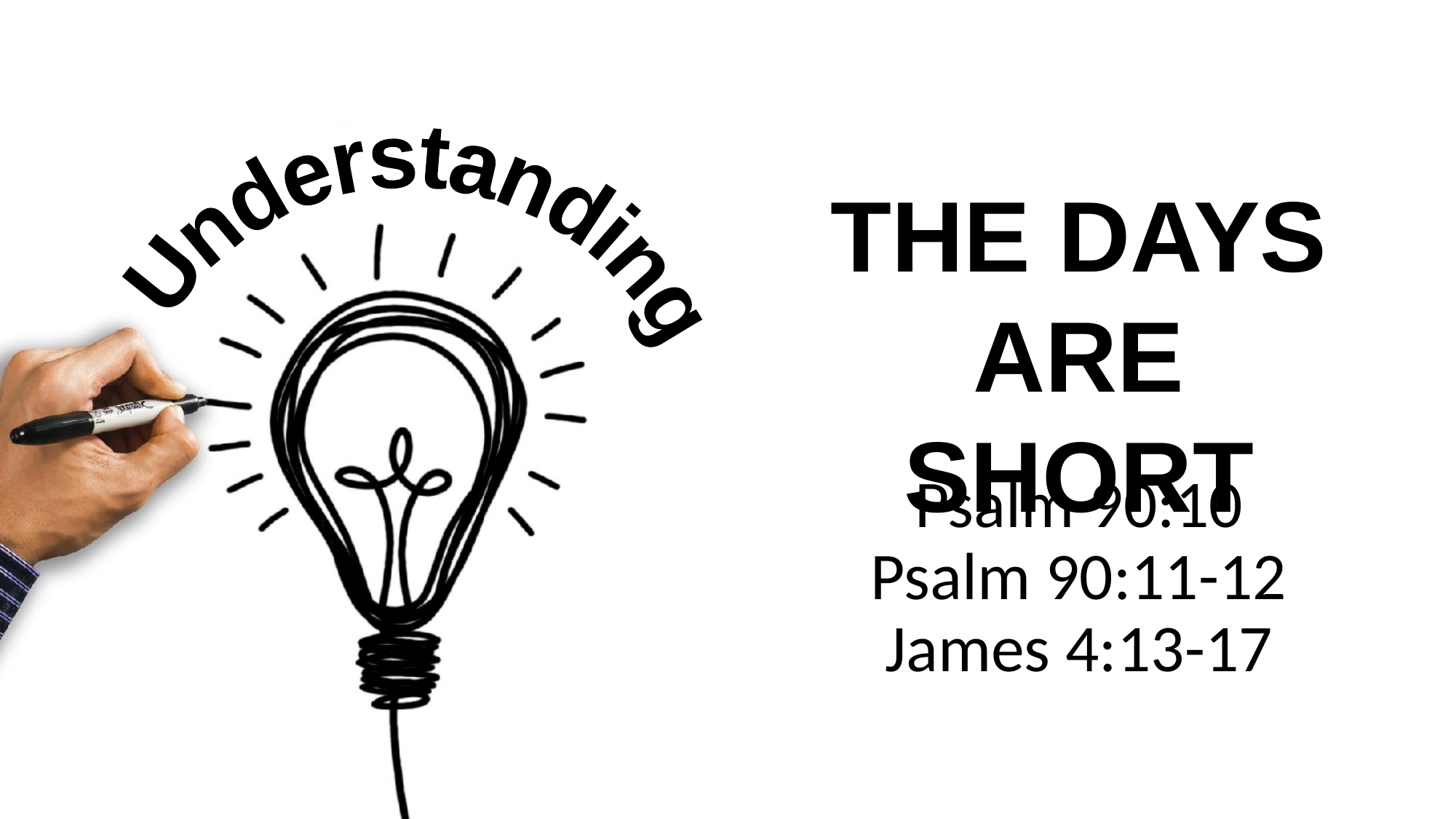

Understanding
The Days are Short
# Psalm 90:10 Psalm 90:11-12 James 4:13-17